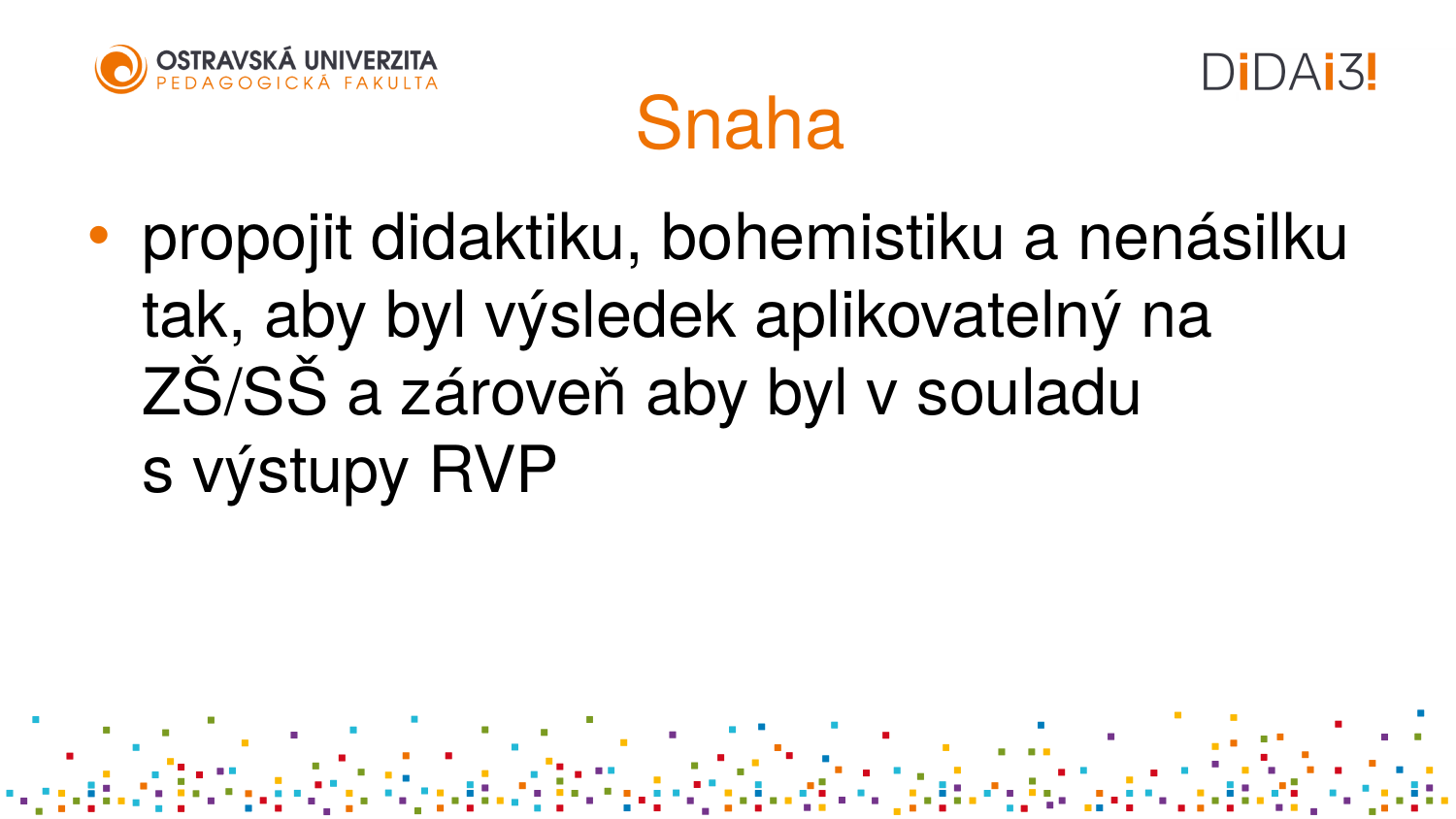

# Snaha
propojit didaktiku, bohemistiku a nenásilku tak, aby byl výsledek aplikovatelný na ZŠ/SŠ a zároveň aby byl v souladu s výstupy RVP